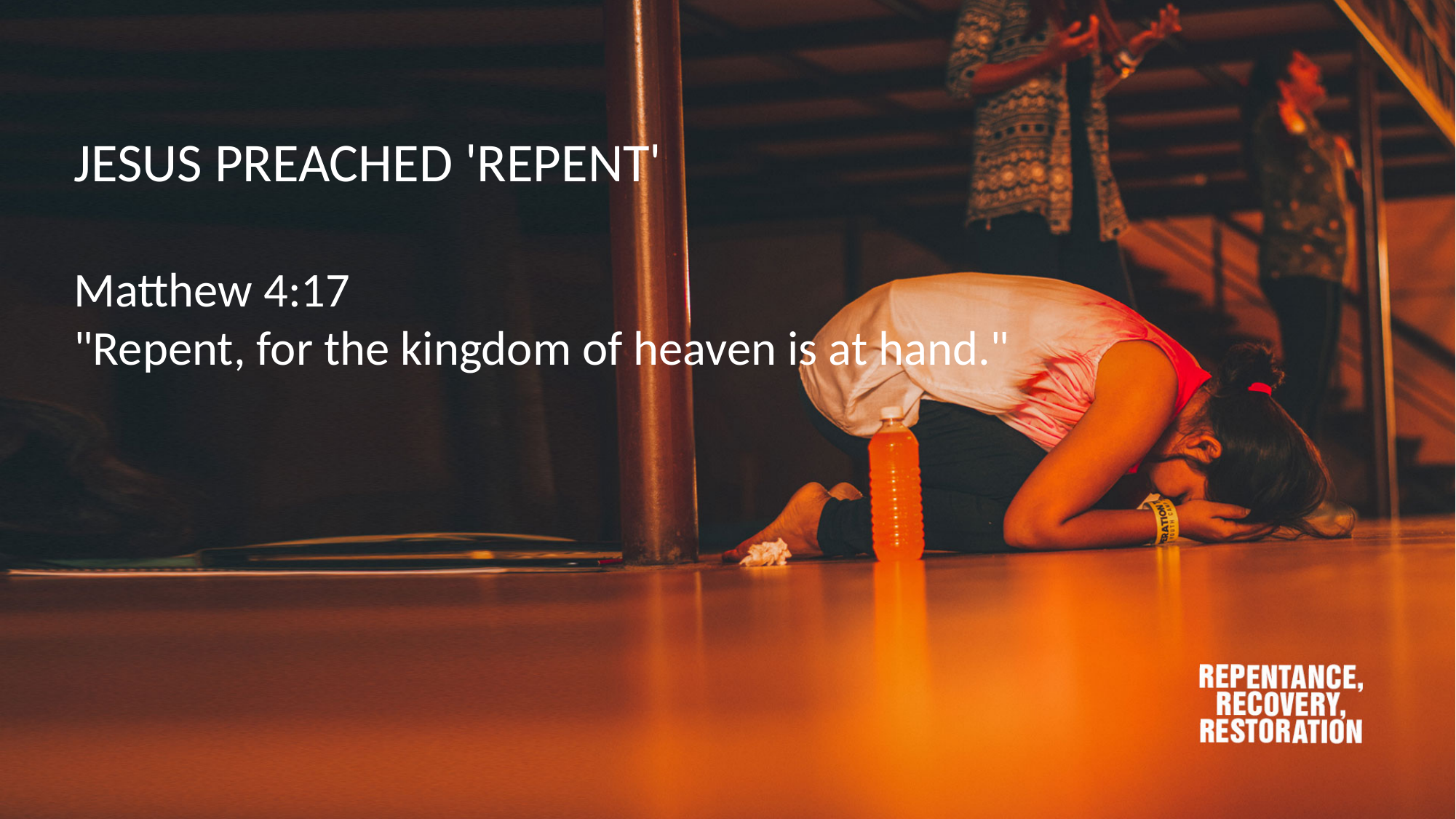

JESUS PREACHED 'REPENT'
Matthew 4:17
"Repent, for the kingdom of heaven is at hand."